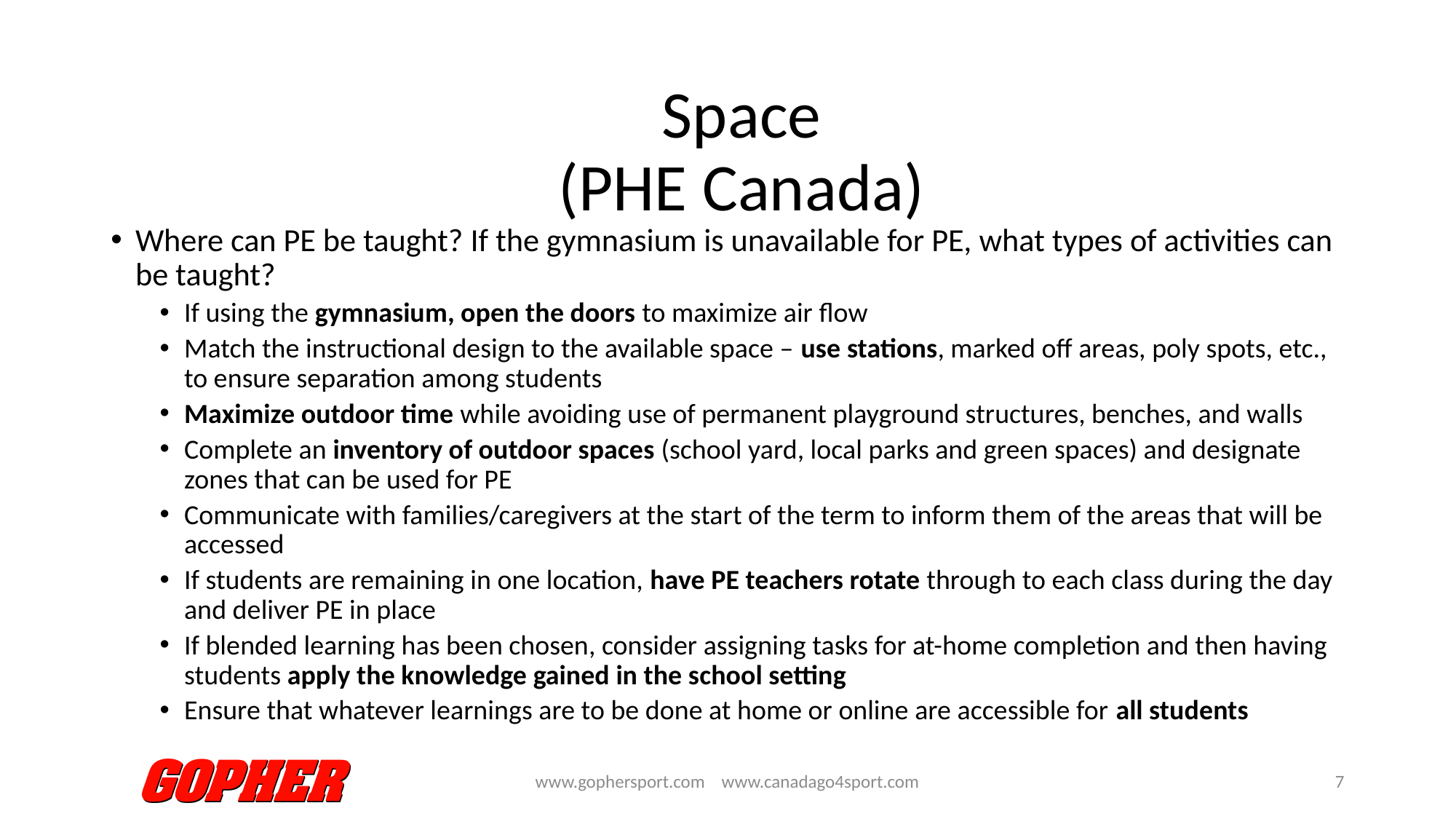

# Space (PHE Canada)
Where can PE be taught? If the gymnasium is unavailable for PE, what types of activities can be taught?
If using the gymnasium, open the doors to maximize air flow
Match the instructional design to the available space – use stations, marked off areas, poly spots, etc., to ensure separation among students
Maximize outdoor time while avoiding use of permanent playground structures, benches, and walls
Complete an inventory of outdoor spaces (school yard, local parks and green spaces) and designate zones that can be used for PE
Communicate with families/caregivers at the start of the term to inform them of the areas that will be accessed
If students are remaining in one location, have PE teachers rotate through to each class during the day and deliver PE in place
If blended learning has been chosen, consider assigning tasks for at-home completion and then having students apply the knowledge gained in the school setting
Ensure that whatever learnings are to be done at home or online are accessible for all students
www.gophersport.com    www.canadago4sport.com
7